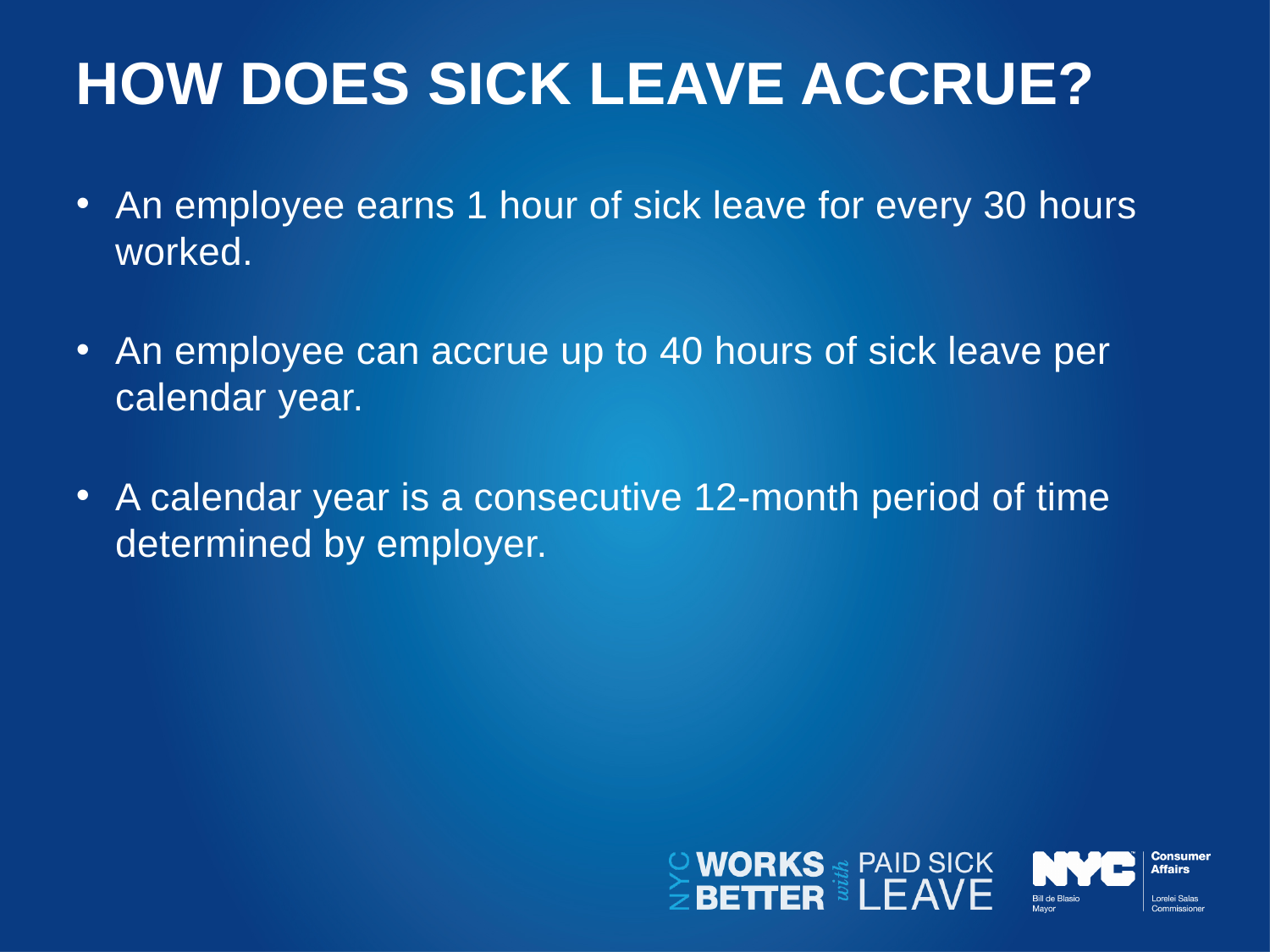

# HOW DOES SICK LEAVE ACCRUE?
An employee earns 1 hour of sick leave for every 30 hours worked.
An employee can accrue up to 40 hours of sick leave per calendar year.
A calendar year is a consecutive 12-month period of time determined by employer.